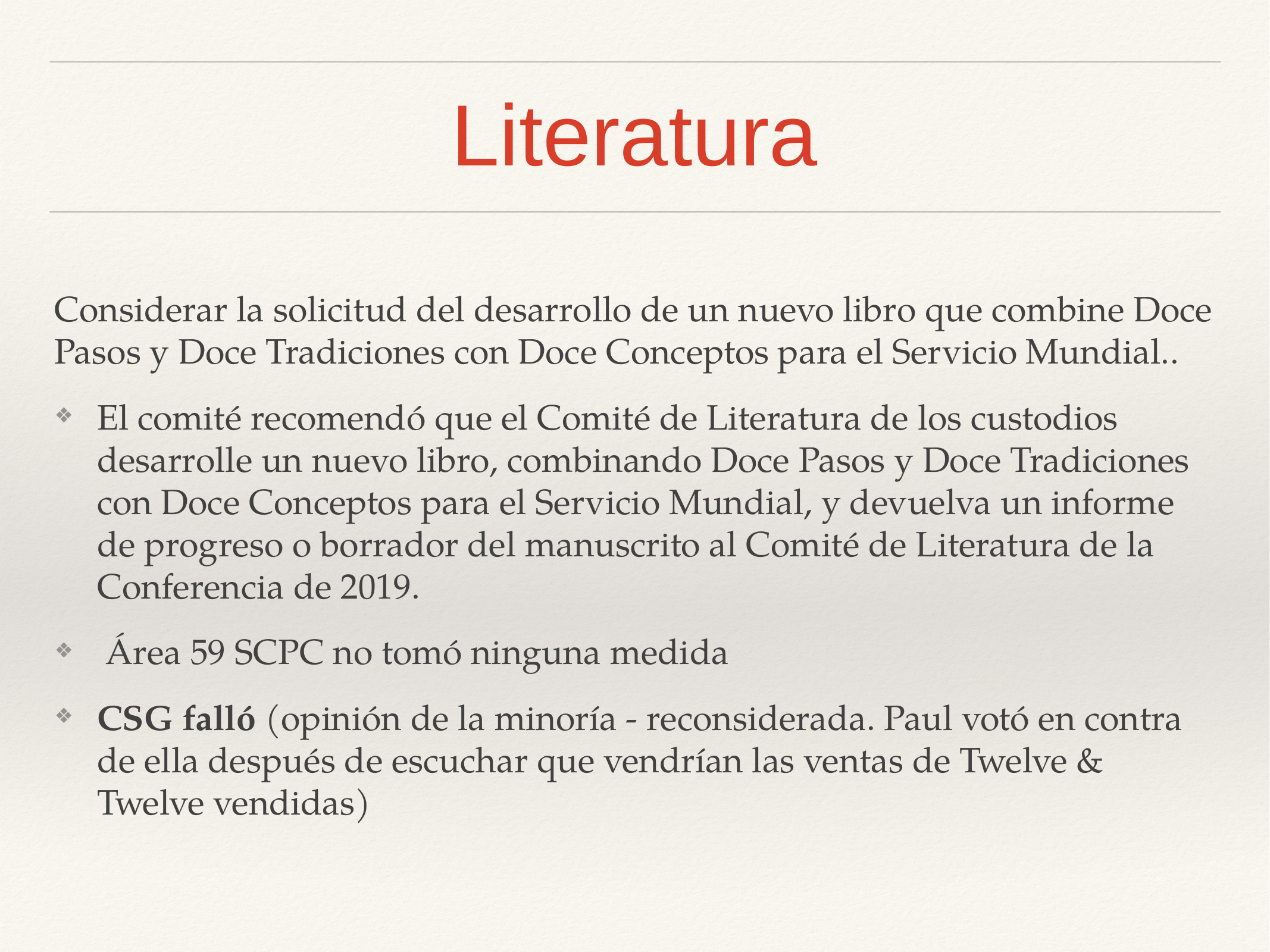

# Literatura
Considerar la solicitud del desarrollo de un nuevo libro que combine Doce Pasos y Doce Tradiciones con Doce Conceptos para el Servicio Mundial..
El comité recomendó que el Comité de Literatura de los custodios desarrolle un nuevo libro, combinando Doce Pasos y Doce Tradiciones con Doce Conceptos para el Servicio Mundial, y devuelva un informe de progreso o borrador del manuscrito al Comité de Literatura de la Conferencia de 2019.
 Área 59 SCPC no tomó ninguna medida
CSG falló (opinión de la minoría - reconsiderada. Paul votó en contra de ella después de escuchar que vendrían las ventas de Twelve & Twelve vendidas)